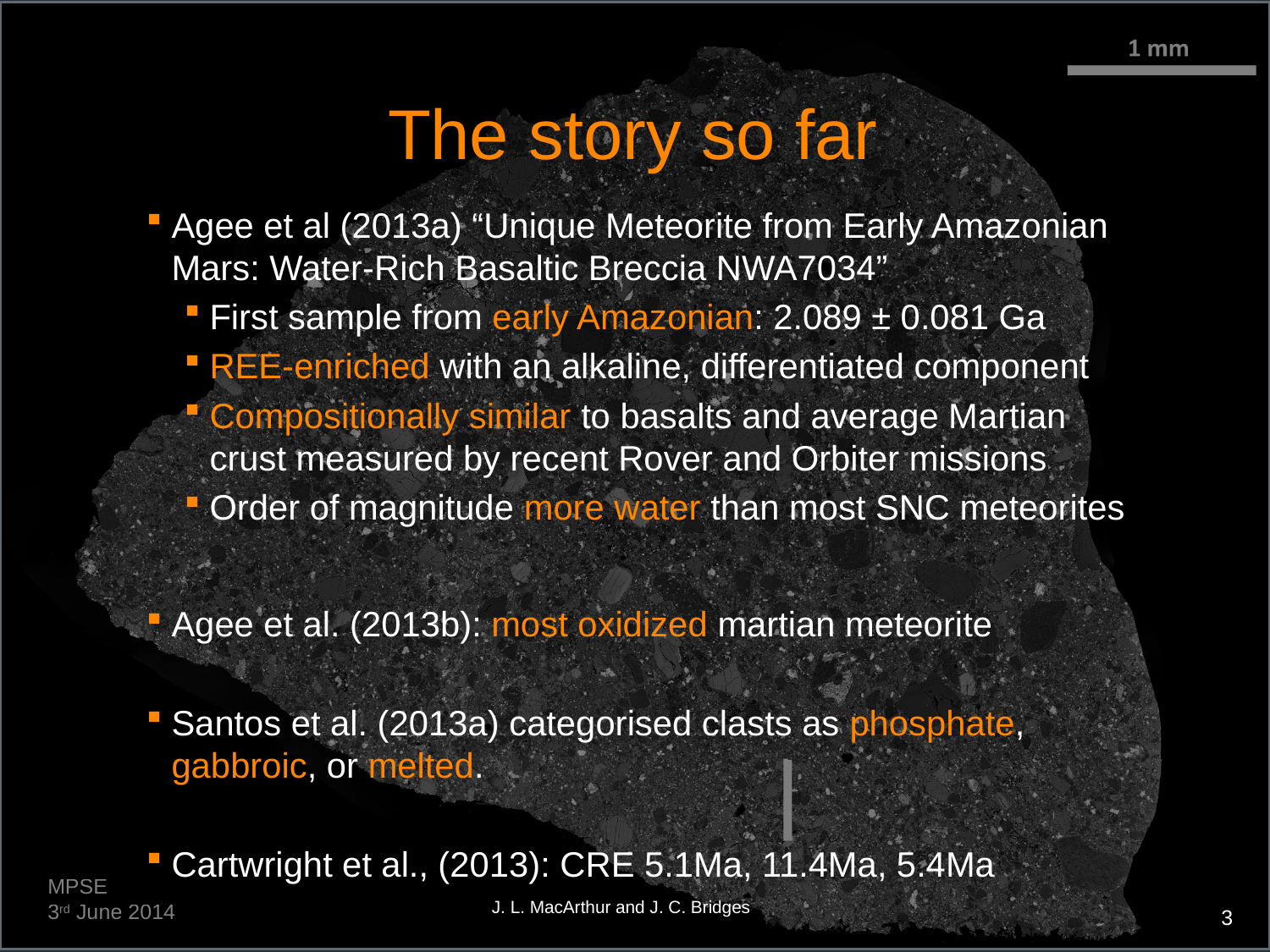

# The story so far
Agee et al (2013a) “Unique Meteorite from Early Amazonian Mars: Water-Rich Basaltic Breccia NWA7034”
First sample from early Amazonian: 2.089 ± 0.081 Ga
REE-enriched with an alkaline, differentiated component
Compositionally similar to basalts and average Martian crust measured by recent Rover and Orbiter missions
Order of magnitude more water than most SNC meteorites

Agee et al. (2013b): most oxidized martian meteorite

Santos et al. (2013a) categorised clasts as phosphate, gabbroic, or melted.

Cartwright et al., (2013): CRE 5.1Ma, 11.4Ma, 5.4Ma
MPSE
3rd June 2014
J. L. MacArthur and J. C. Bridges
3